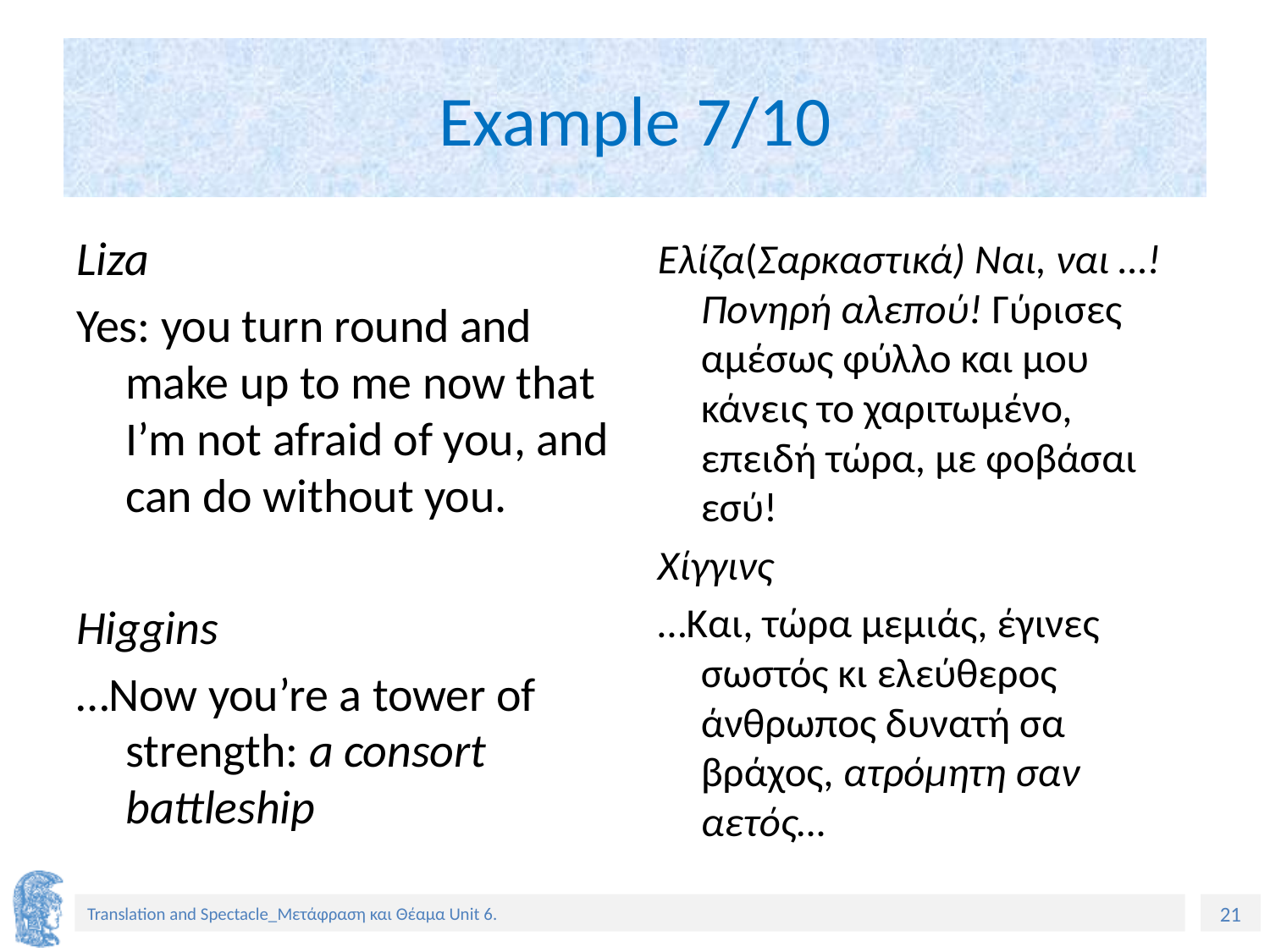

# Example 7/10
Liza
Yes: you turn round and make up to me now that I’m not afraid of you, and can do without you.

Higgins
…Now you’re a tower of strength: a consort battleship

Ελίζα(Σαρκαστικά) Ναι, ναι …! Πονηρή αλεπού! Γύρισες αμέσως φύλλο και μου κάνεις το χαριτωμένο, επειδή τώρα, με φοβάσαι εσύ!
Χίγγινς
…Και, τώρα μεμιάς, έγινες σωστός κι ελεύθερος άνθρωπος δυνατή σα βράχος, ατρόμητη σαν αετός…